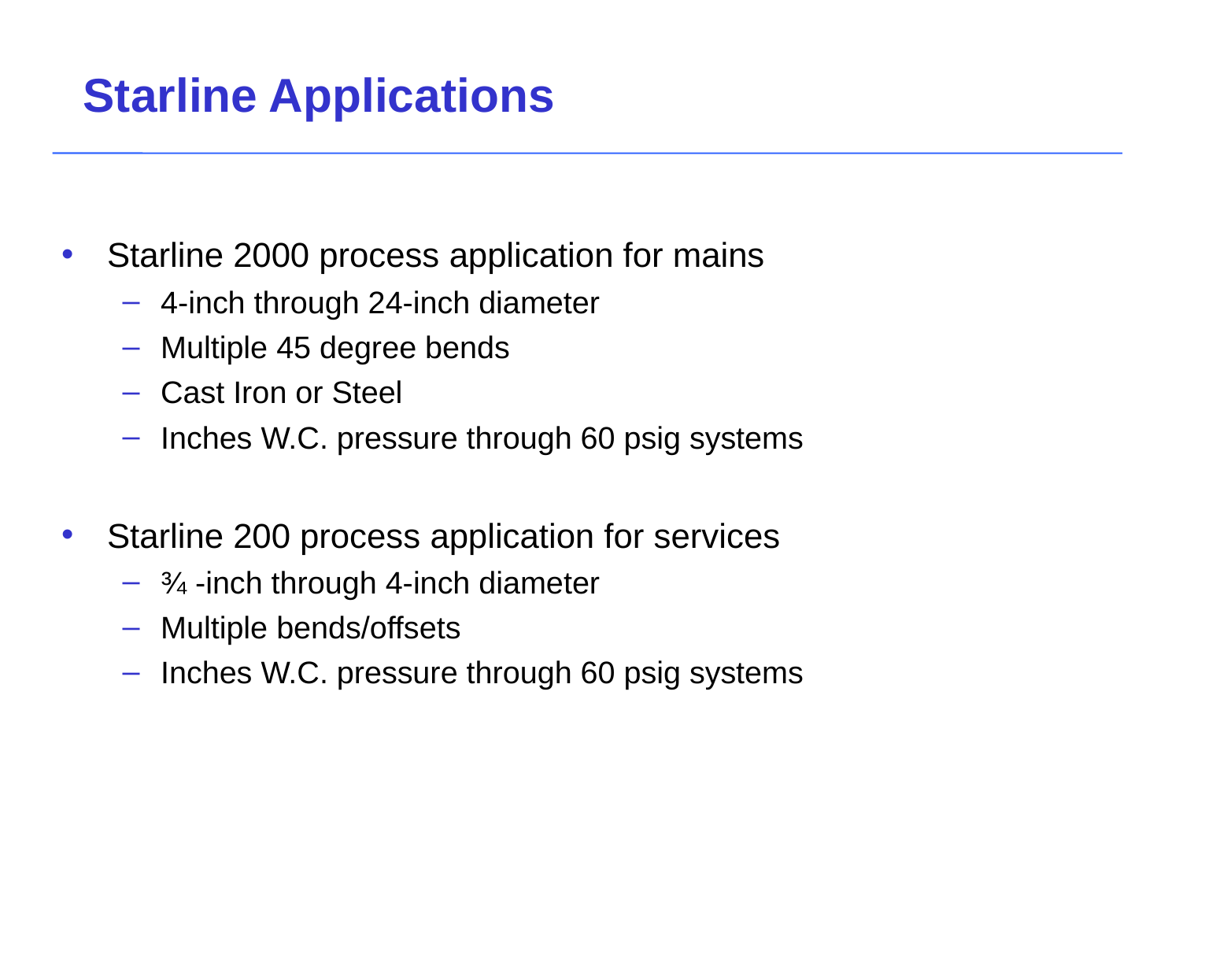

# Starline Applications

Starline 2000 process application for mains
4-inch through 24-inch diameter
Multiple 45 degree bends
Cast Iron or Steel
Inches W.C. pressure through 60 psig systems

Starline 200 process application for services
¾ -inch through 4-inch diameter
Multiple bends/offsets
Inches W.C. pressure through 60 psig systems